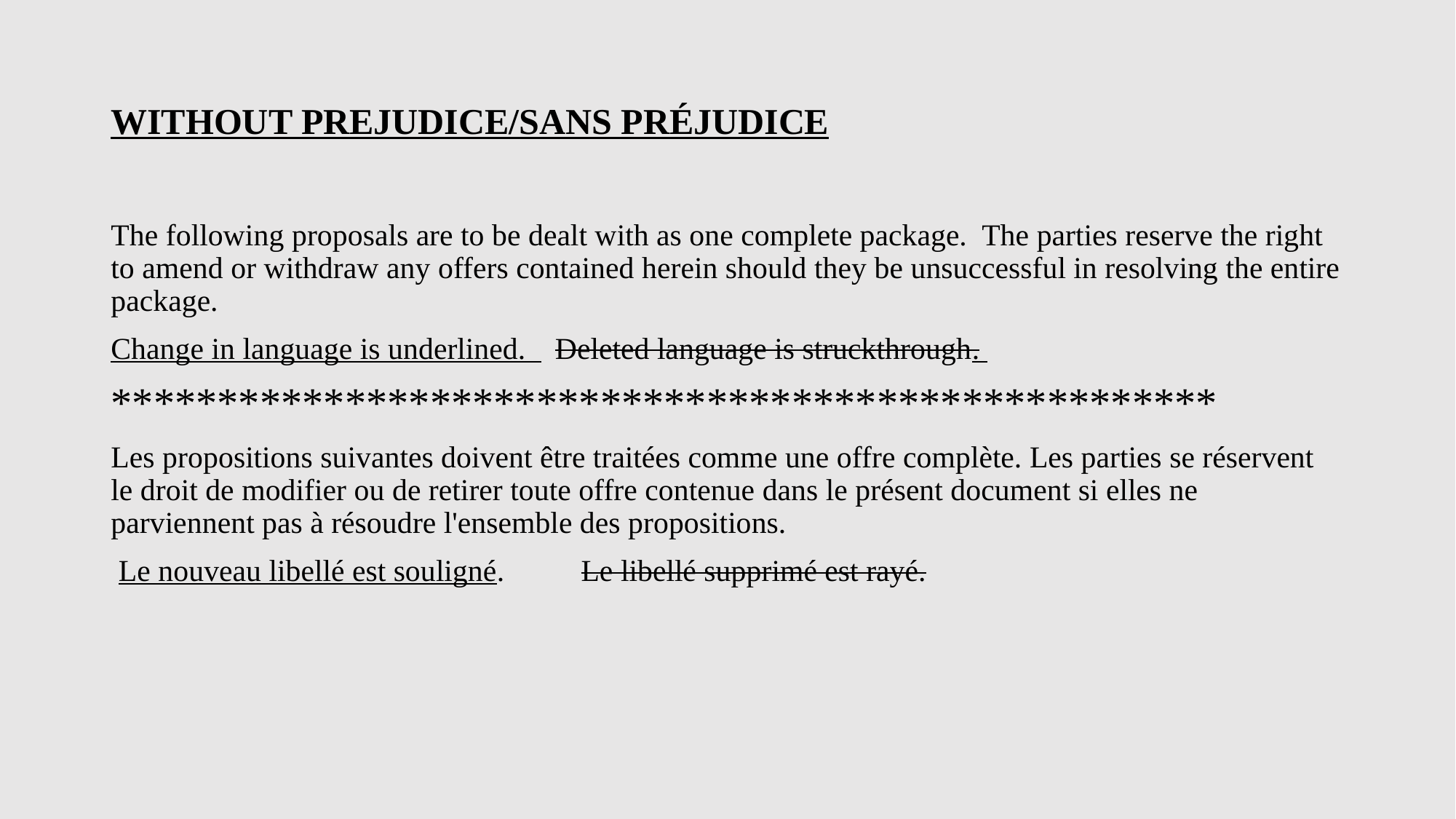

# WITHOUT PREJUDICE/SANS PRÉJUDICE
The following proposals are to be dealt with as one complete package.  The parties reserve the right to amend or withdraw any offers contained herein should they be unsuccessful in resolving the entire package.
Change in language is underlined.  	 Deleted language is struckthrough.
****************************************************
Les propositions suivantes doivent être traitées comme une offre complète. Les parties se réservent le droit de modifier ou de retirer toute offre contenue dans le présent document si elles ne parviennent pas à résoudre l'ensemble des propositions.
 Le nouveau libellé est souligné.          Le libellé supprimé est rayé.